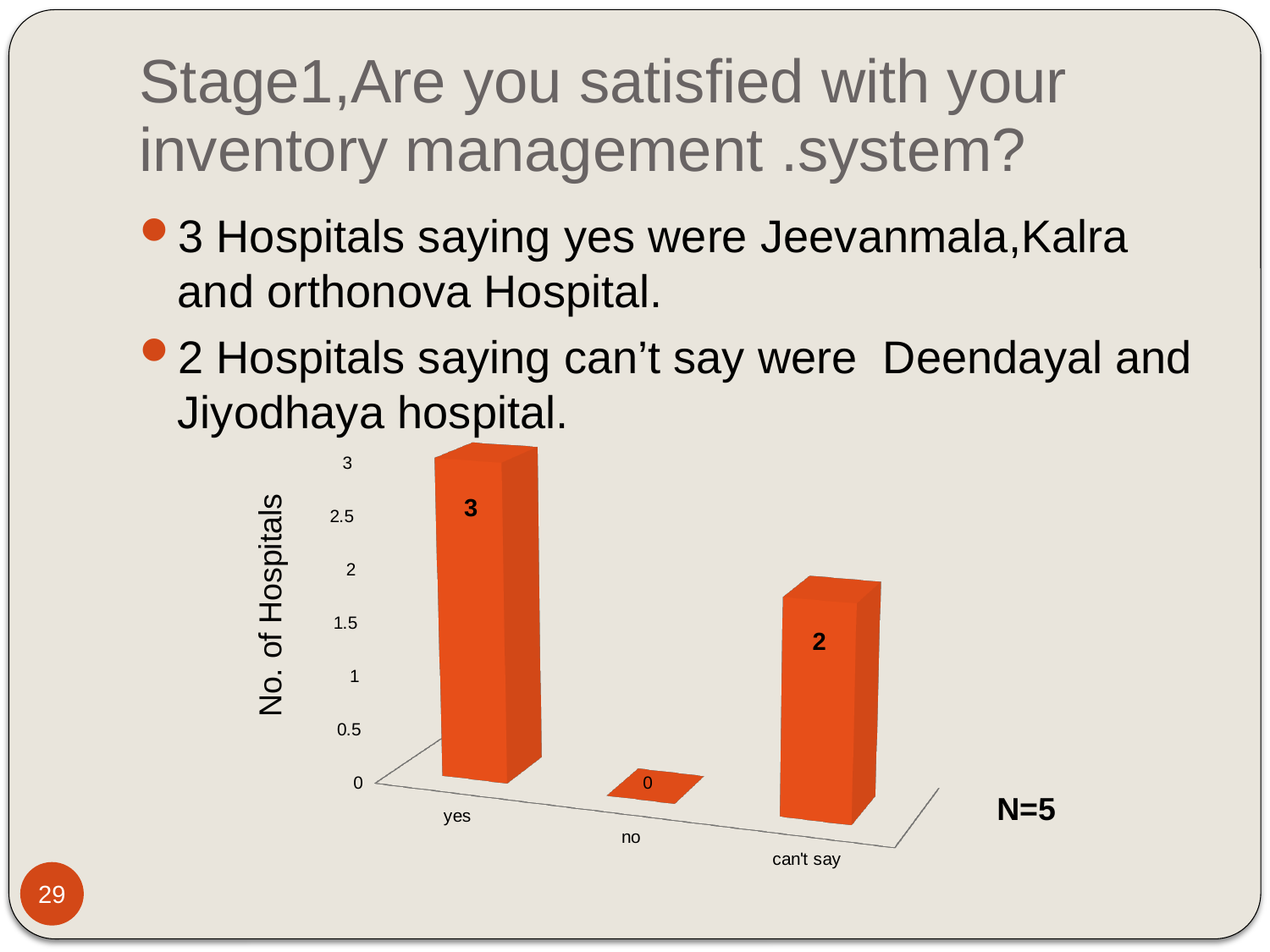

# Stage1,Are you satisfied with your inventory management .system?
3 Hospitals saying yes were Jeevanmala,Kalra and orthonova Hospital.
2 Hospitals saying can’t say were  Deendayal and Jiyodhaya hospital.

[unsupported chart]

No. of Hospitals
N=5
29